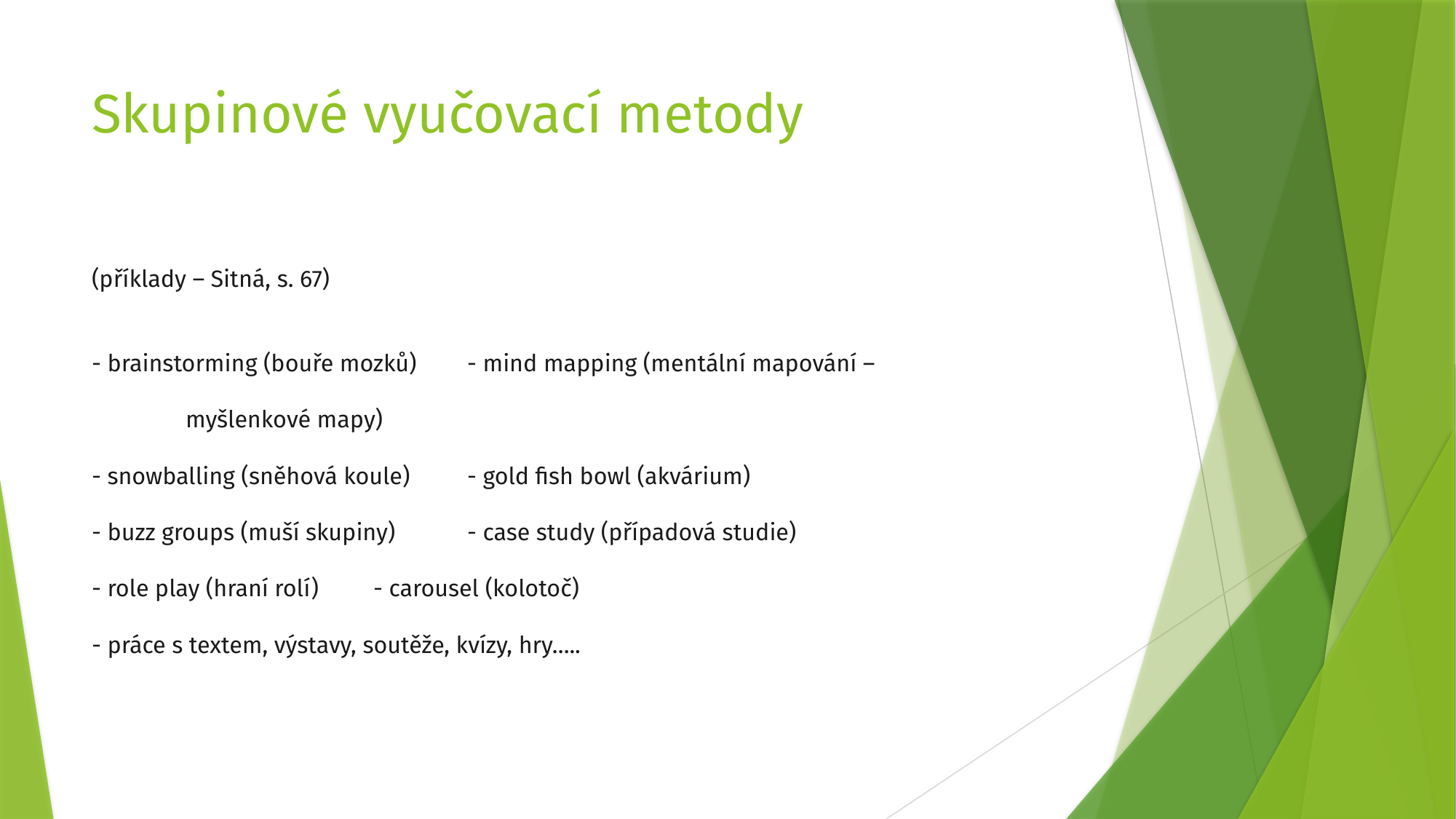

# Skupinové vyučovací metody
(příklady – Sitná, s. 67)
- brainstorming (bouře mozků)			- mind mapping (mentální mapování –
							myšlenkové mapy)
- snowballing (sněhová koule)			- gold fish bowl (akvárium)
- buzz groups (muší skupiny)			- case study (případová studie)
- role play (hraní rolí)				- carousel (kolotoč)
- práce s textem, výstavy, soutěže, kvízy, hry…..